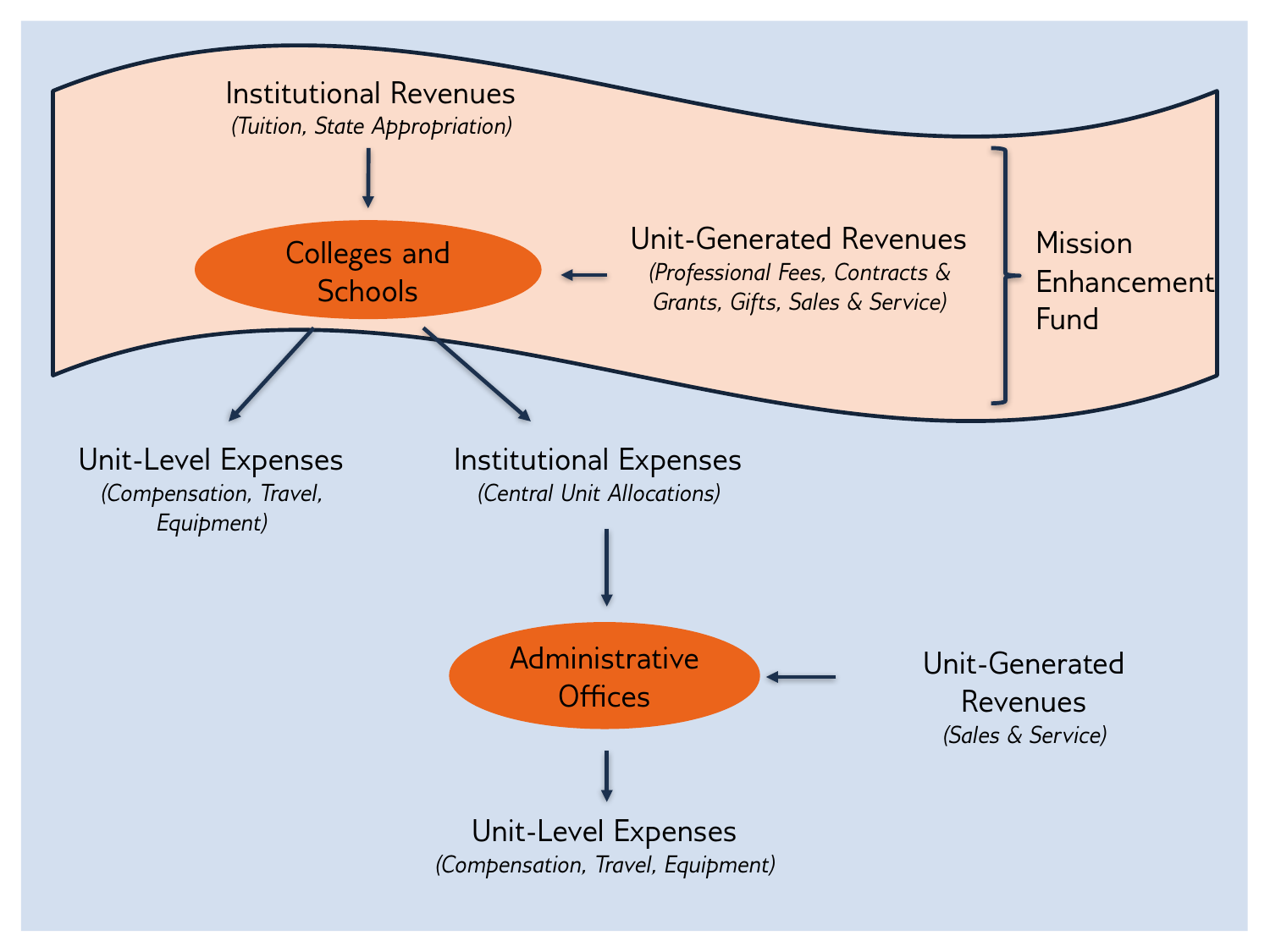

Institutional Revenues
(Tuition, State Appropriation)

Unit-Generated Revenues
(Professional Fees, Contracts & Grants, Gifts, Sales & Service)
Mission Enhancement Fund
Colleges and Schools
Unit-Level Expenses
(Compensation, Travel, Equipment)
Institutional Expenses
(Central Unit Allocations)
Administrative Offices
Unit-Generated Revenues
(Sales & Service)
Unit-Level Expenses
(Compensation, Travel, Equipment)